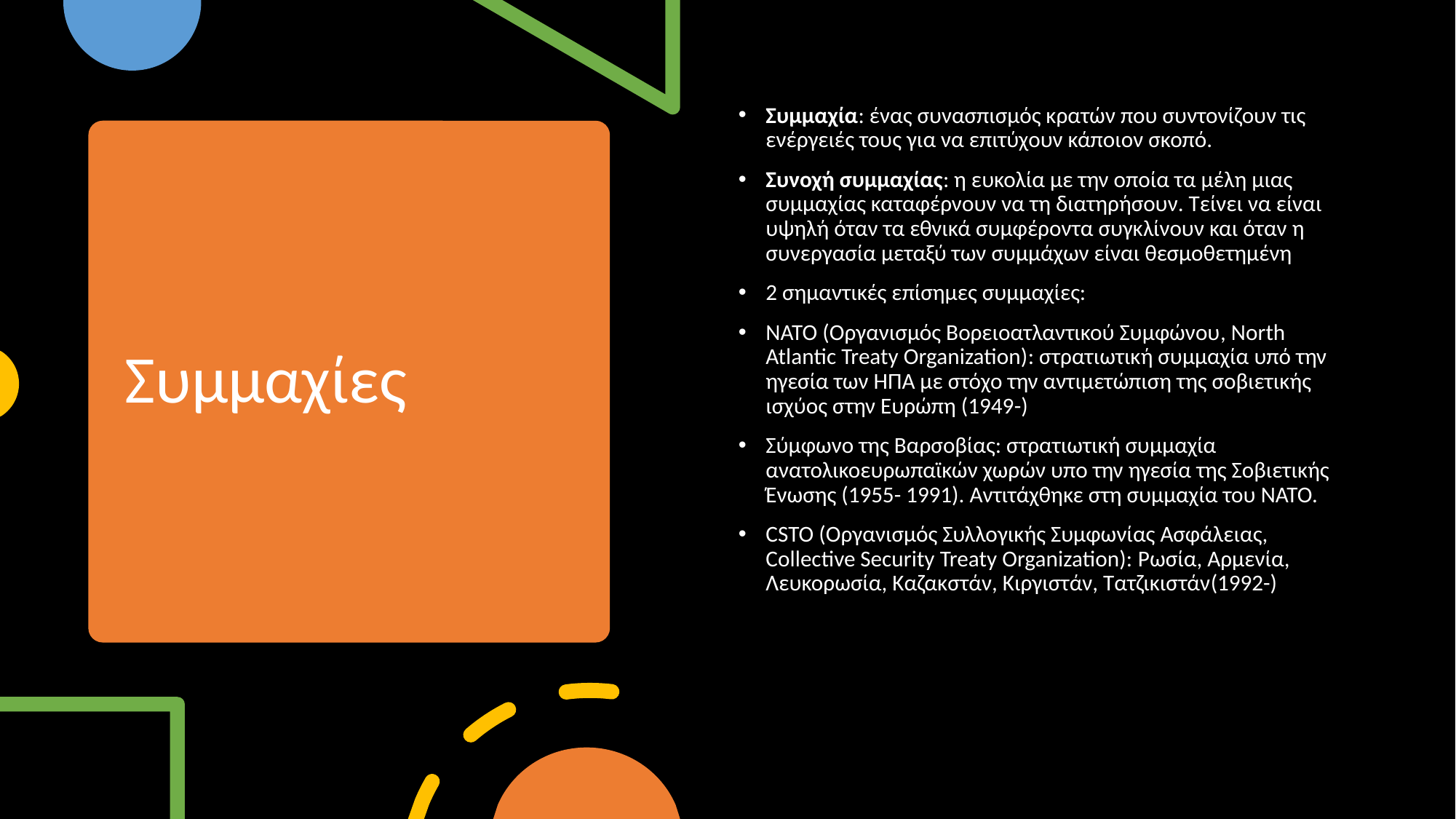

Συμμαχία: ένας συνασπισμός κρατών που συντονίζουν τις ενέργειές τους για να επιτύχουν κάποιον σκοπό.
Συνοχή συμμαχίας: η ευκολία με την οποία τα μέλη μιας συμμαχίας καταφέρνουν να τη διατηρήσουν. Τείνει να είναι υψηλή όταν τα εθνικά συμφέροντα συγκλίνουν και όταν η συνεργασία μεταξύ των συμμάχων είναι θεσμοθετημένη
2 σημαντικές επίσημες συμμαχίες:
ΝΑΤΟ (Οργανισμός Βορειοατλαντικού Συμφώνου, North Atlantic Treaty Organization): στρατιωτική συμμαχία υπό την ηγεσία των ΗΠΑ με στόχο την αντιμετώπιση της σοβιετικής ισχύος στην Ευρώπη (1949-)
Σύμφωνο της Βαρσοβίας: στρατιωτική συμμαχία ανατολικοευρωπαϊκών χωρών υπο την ηγεσία της Σοβιετικής Ένωσης (1955- 1991). Αντιτάχθηκε στη συμμαχία του ΝΑΤΟ.
CSTO (Οργανισμός Συλλογικής Συμφωνίας Ασφάλειας, Collective Security Treaty Organization): Ρωσία, Αρμενία, Λευκορωσία, Καζακστάν, Κιργιστάν, Τατζικιστάν(1992-)

# Συμμαχίες